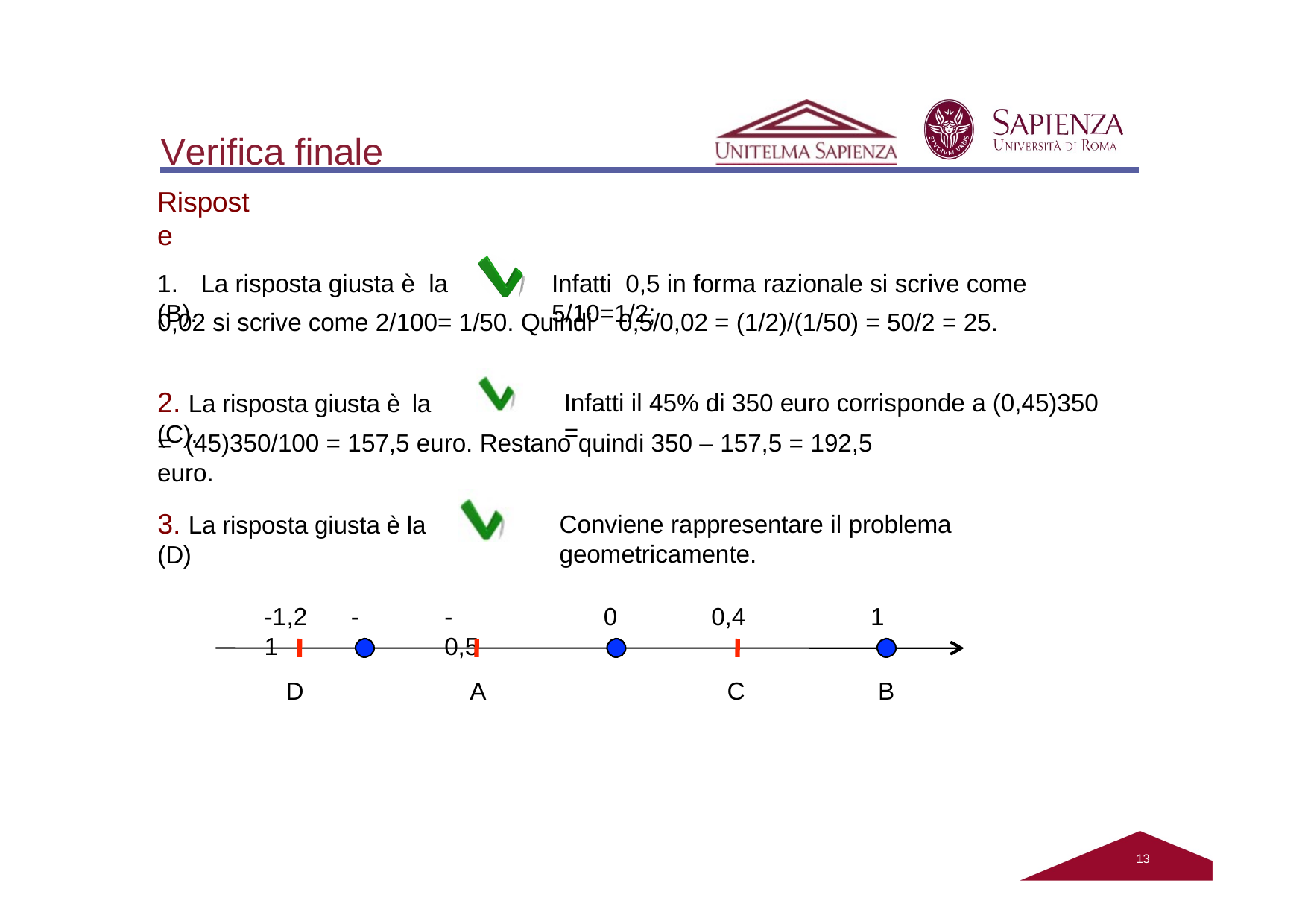

# Verifica finale
Risposte

1.	La risposta giusta è  la (B).
Infatti  0,5 in forma razionale si scrive come 5/10=1/2;
0,02 si scrive come 2/100= 1/50. Quindi	0,5/0,02 = (1/2)/(1/50) = 50/2 = 25.

2. La risposta giusta è	la  (C).
Infatti il 45% di 350 euro corrisponde a (0,45)350 =
=  (45)350/100 = 157,5 euro. Restano quindi 350 – 157,5 = 192,5 euro.

3. La risposta giusta è la (D)
Conviene rappresentare il problema geometricamente.
-1,2	-1
- 0,5
0
0,4
1

D
A
C
B
13